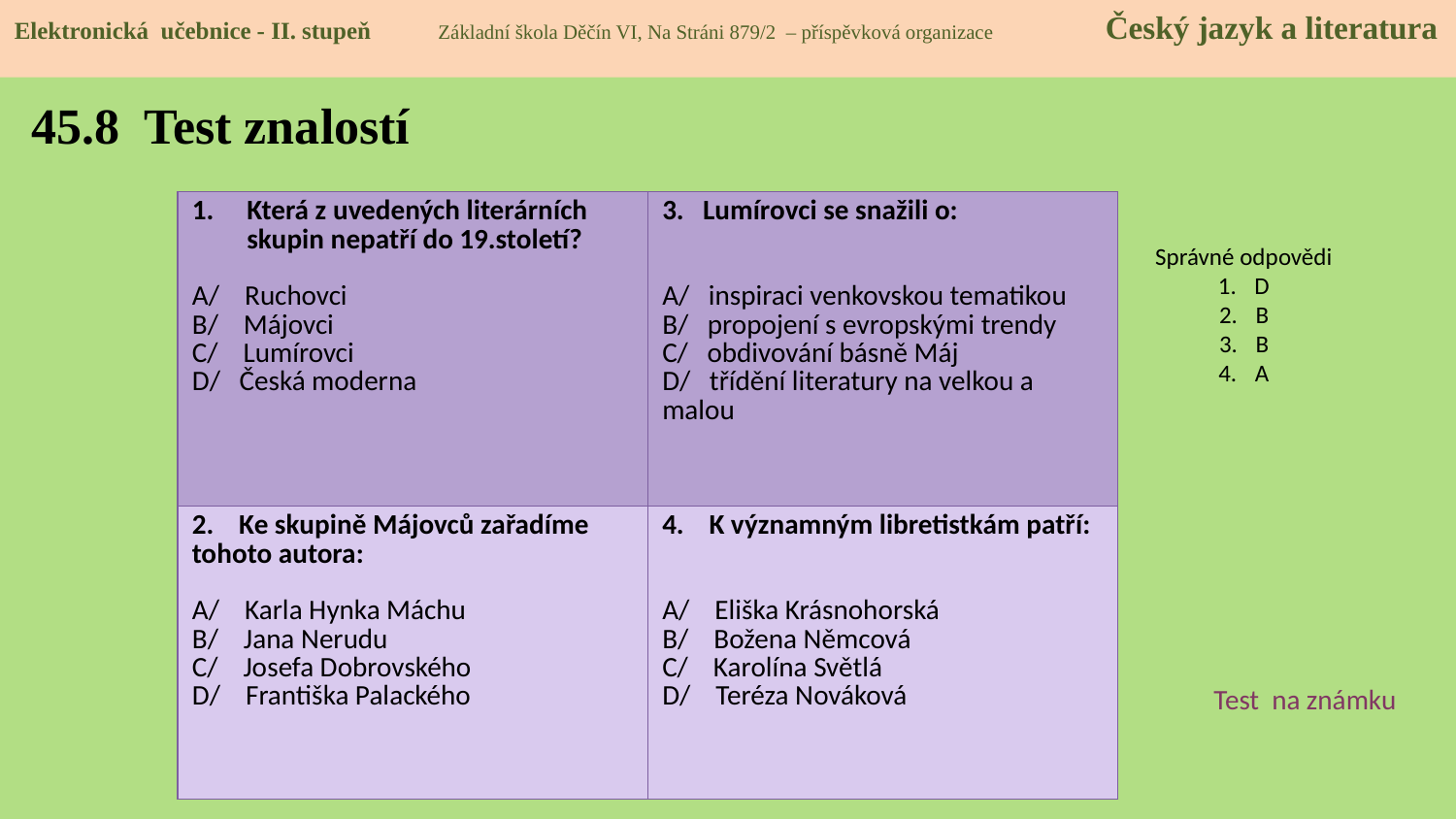

Elektronická  učebnice - II. stupeň           Základní škola Děčín VI, Na Stráni 879/2  – příspěvková organizace                      Český jazyk a literatura

# 45.8  Test znalostí
| Která z uvedených literárních skupin nepatří do 19.století? A/ Ruchovci B/ Májovci C/ Lumírovci D/ Česká moderna | 3. Lumírovci se snažili o: A/ inspiraci venkovskou tematikou B/ propojení s evropskými trendy C/ obdivování básně Máj D/ třídění literatury na velkou a malou |
| --- | --- |
| 2. Ke skupině Májovců zařadíme tohoto autora: A/ Karla Hynka Máchu B/ Jana Nerudu C/ Josefa Dobrovského D/ Františka Palackého | 4. K významným libretistkám patří: A/ Eliška Krásnohorská B/ Božena Němcová C/ Karolína Světlá D/ Teréza Nováková |

Správné odpovědi
D
B
B
A

Test  na známku